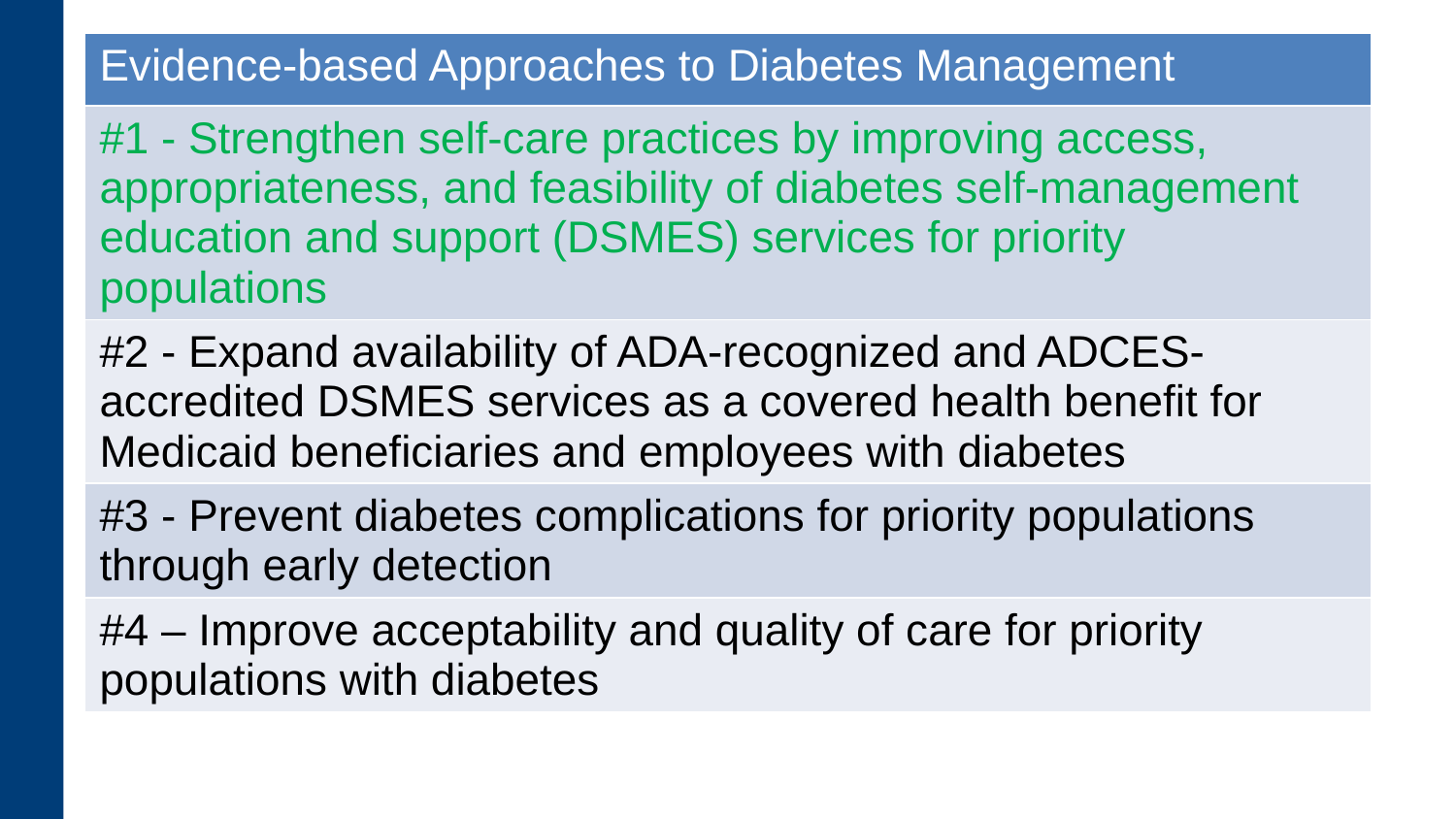

| Evidence-based Approaches to Diabetes Management |
| --- |
| #1 - Strengthen self-care practices by improving access, appropriateness, and feasibility of diabetes self-management education and support (DSMES) services for priority populations |
| #2 - Expand availability of ADA-recognized and ADCES-accredited DSMES services as a covered health benefit for Medicaid beneficiaries and employees with diabetes |
| #3 - Prevent diabetes complications for priority populations through early detection |
| #4 – Improve acceptability and quality of care for priority populations with diabetes |